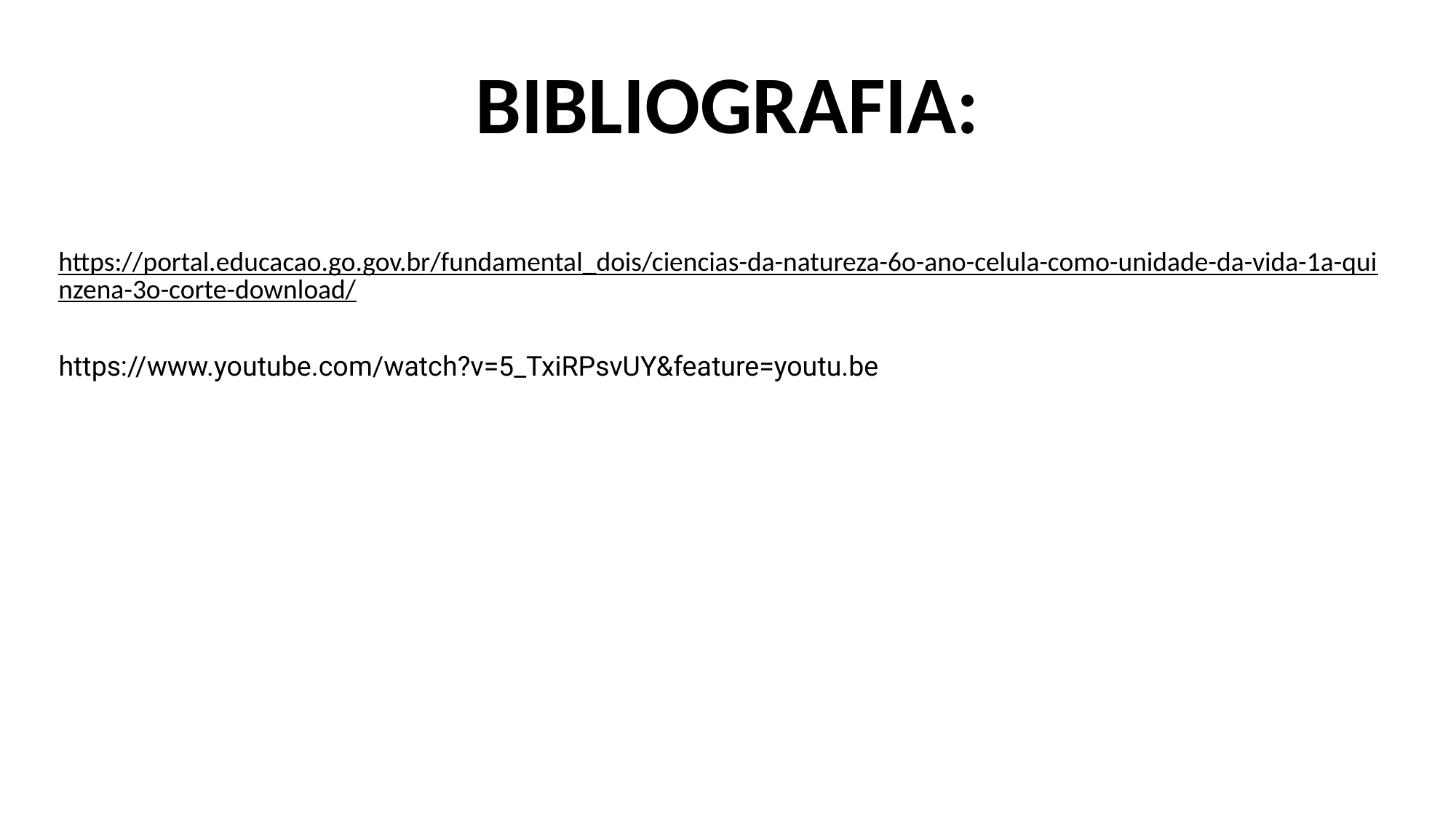

BIBLIOGRAFIA:
https://portal.educacao.go.gov.br/fundamental_dois/ciencias-da-natureza-6o-ano-celula-como-unidade-da-vida-1a-quinzena-3o-corte-download/
| https://www.youtube.com/watch?v=5\_TxiRPsvUY&feature=youtu.be |
| --- |